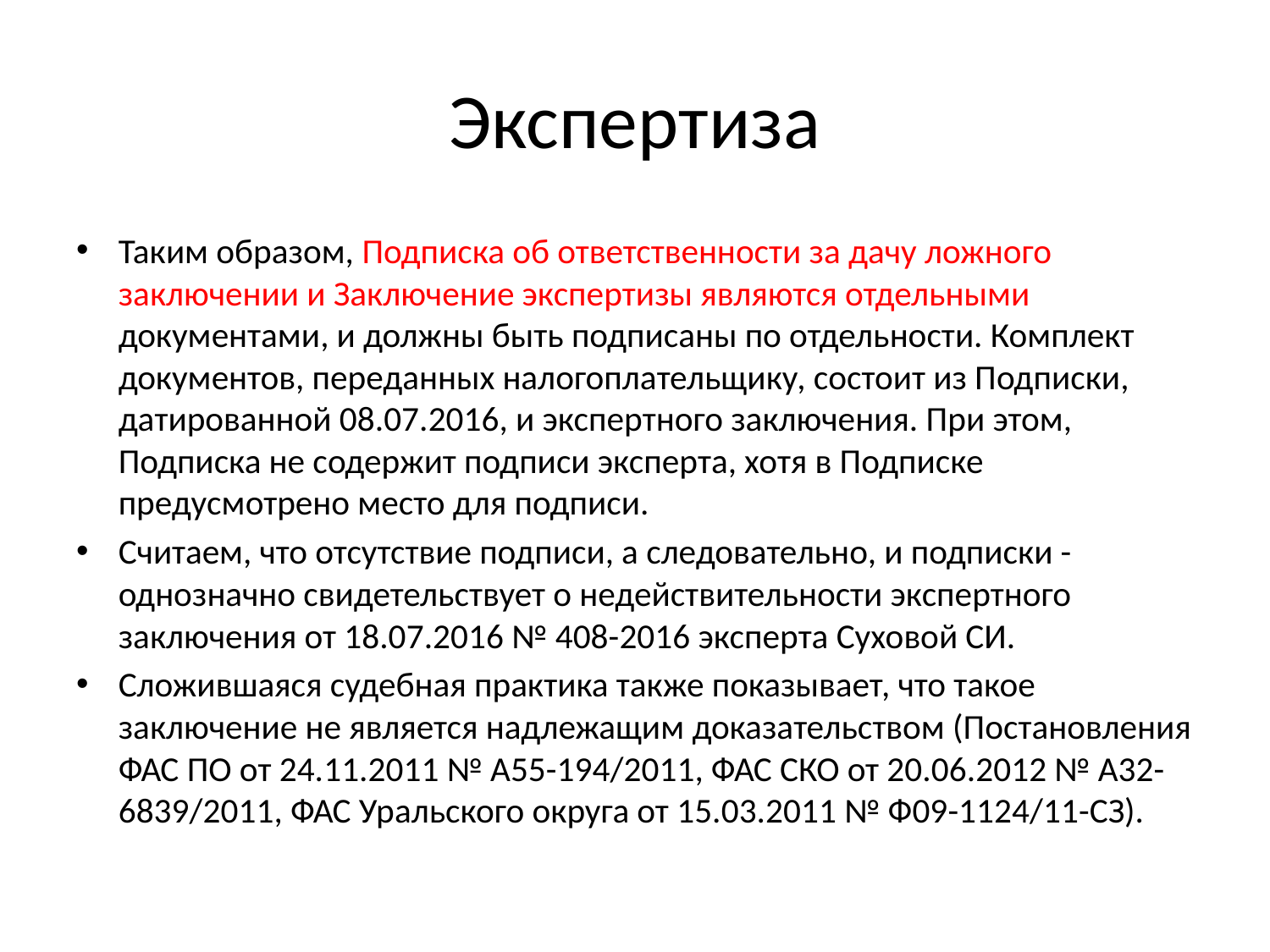

# Экспертиза
Таким образом, Подписка об ответственности за дачу ложного заключении и Заключение экспертизы являются отдельными документами, и должны быть подписаны по отдельности. Комплект документов, переданных налогоплательщику, состоит из Подписки, датированной 08.07.2016, и экспертного заключения. При этом, Подписка не содержит подписи эксперта, хотя в Подписке предусмотрено место для подписи.
Считаем, что отсутствие подписи, а следовательно, и подписки - однозначно свидетельствует о недействительности экспертного заключения от 18.07.2016 № 408-2016 эксперта Суховой СИ.
Сложившаяся судебная практика также показывает, что такое заключение не является надлежащим доказательством (Постановления ФАС ПО от 24.11.2011 № А55-194/2011, ФАС СКО от 20.06.2012 № А32-6839/2011, ФАС Уральского округа от 15.03.2011 № Ф09-1124/11-СЗ).